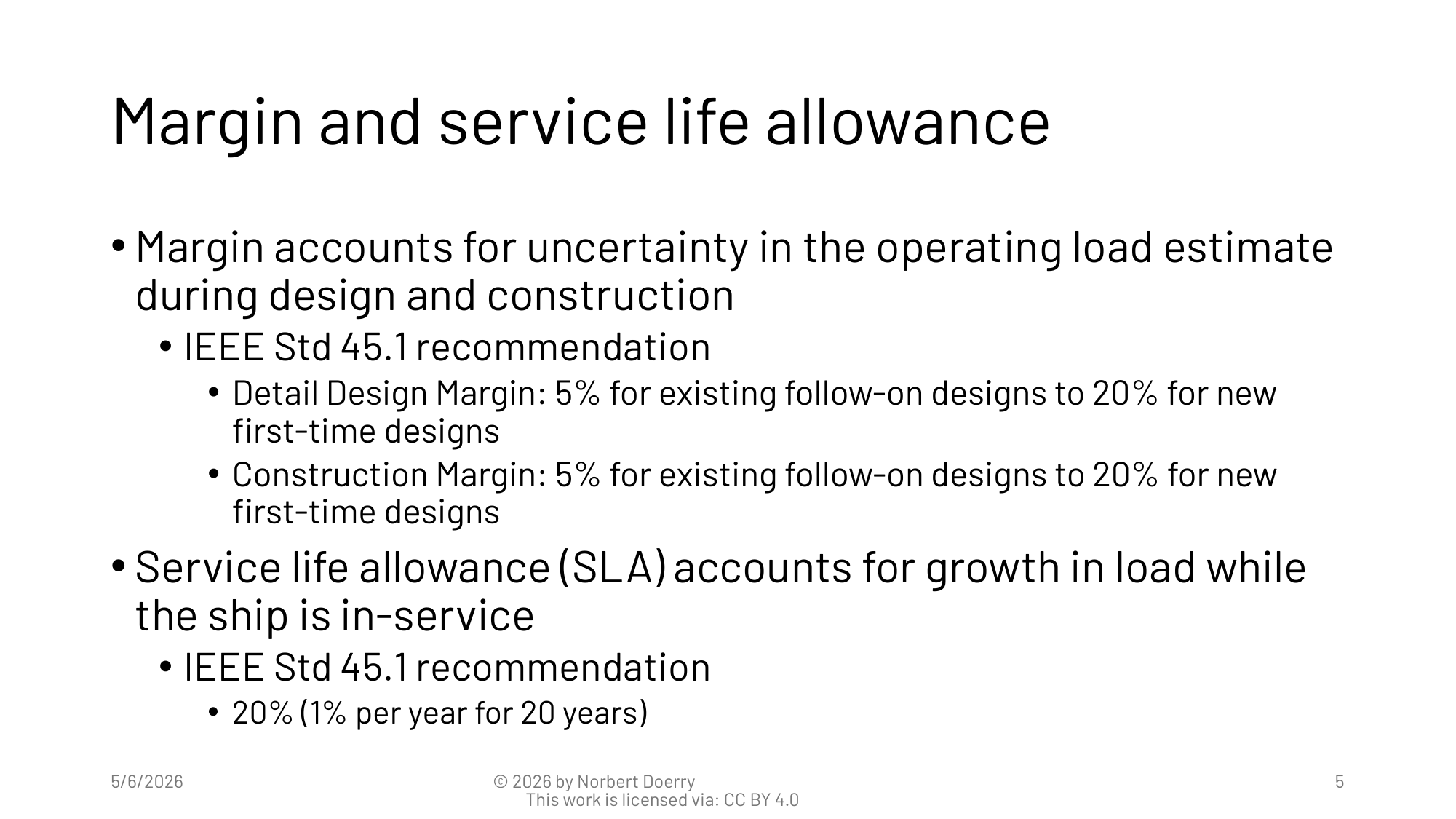

# Margin and service life allowance
Margin accounts for uncertainty in the operating load estimate during design and construction
IEEE Std 45.1 recommendation
Detail Design Margin: 5% for existing follow-on designs to 20% for new first-time designs
Construction Margin: 5% for existing follow-on designs to 20% for new first-time designs
Service life allowance (SLA) accounts for growth in load while the ship is in-service
IEEE Std 45.1 recommendation
20% (1% per year for 20 years)
5/6/2026
© 2026 by Norbert Doerry                                                                                  This work is licensed via: CC BY 4.0
5